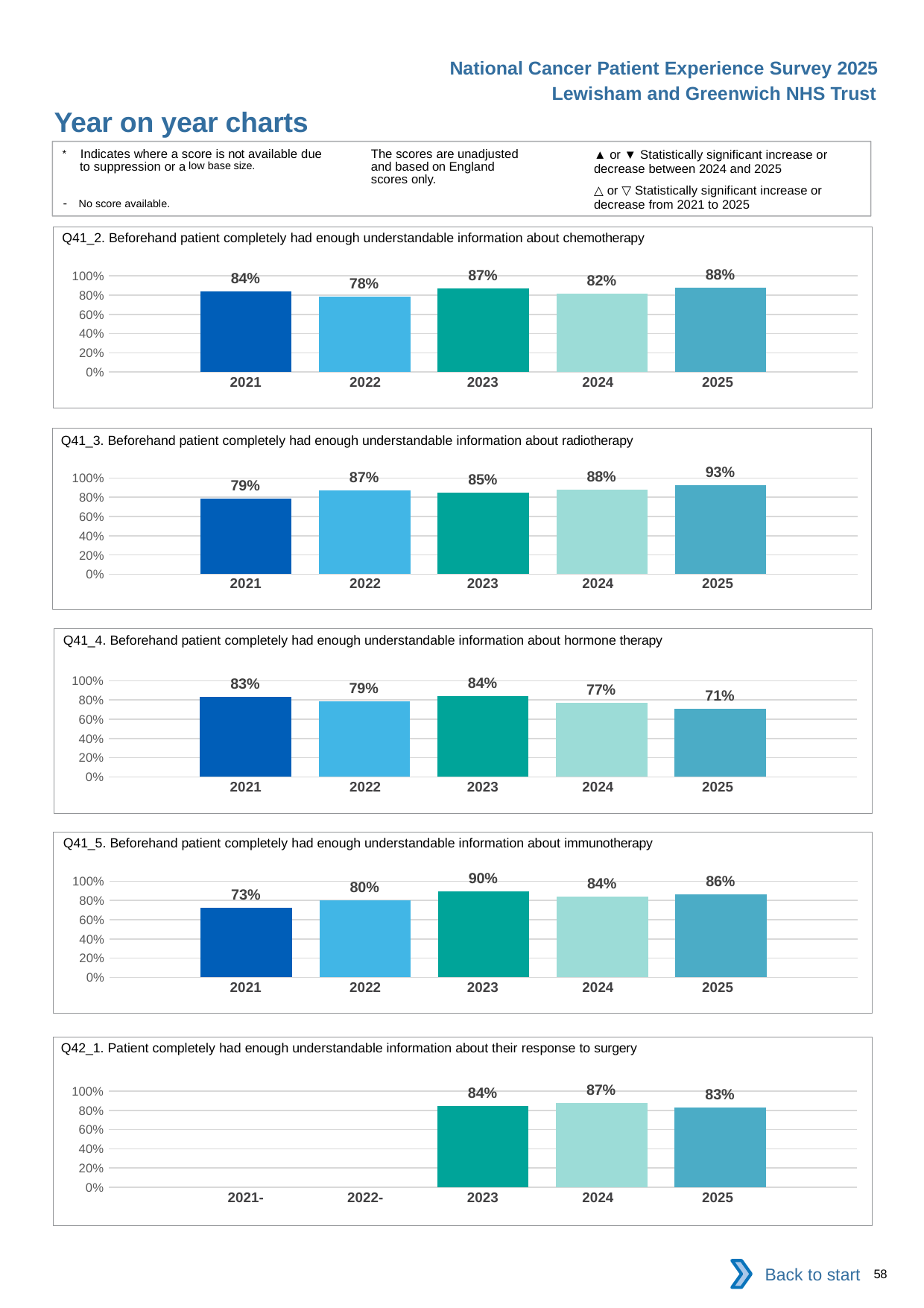

National Cancer Patient Experience Survey 2025
Lewisham and Greenwich NHS Trust
Year on year charts (8)

The scores are unadjusted and based on England scores only.
*  Indicates where a score is not available due to suppression or a low base size.
- No score available.
▲ or ▼ Statistically significant increase or decrease between 2024 and 2025
△ or ▽ Statistically significant increase or decrease from 2021 to 2025
Q41_2. Beforehand patient completely had enough understandable information about chemotherapy

### Chart

| Category | 2021 | 2022 | 2023 | 2024 | 2025 |
|---|---|---|---|---|---|
| Category 1 | 0.8355263 | 0.7844828 | 0.8680556 | 0.8181818 | 0.875 |
| 2021 | 2022 | 2023 | 2024 | 2025 |
| --- | --- | --- | --- | --- |
|  |  |  |  |  |
Q41_3. Beforehand patient completely had enough understandable information about radiotherapy

### Chart

| Category | 2021 | 2022 | 2023 | 2024 | 2025 |
|---|---|---|---|---|---|
| Category 1 | 0.7894737 | 0.8727273 | 0.8450704 | 0.8809524 | 0.9264706 |
| 2021 | 2022 | 2023 | 2024 | 2025 |
| --- | --- | --- | --- | --- |
|  |  |  |  |  |
Q41_4. Beforehand patient completely had enough understandable information about hormone therapy

### Chart

| Category | 2021 | 2022 | 2023 | 2024 | 2025 |
|---|---|---|---|---|---|
| Category 1 | 0.8285714 | 0.7857143 | 0.8421053 | 0.7741935 | 0.7068965 |
| 2021 | 2022 | 2023 | 2024 | 2025 |
| --- | --- | --- | --- | --- |
|  |  |  |  |  |
Q41_5. Beforehand patient completely had enough understandable information about immunotherapy

### Chart

| Category | 2021 | 2022 | 2023 | 2024 | 2025 |
|---|---|---|---|---|---|
| Category 1 | 0.7272727 | 0.8 | 0.8965517 | 0.8367347 | 0.8648649 |
| 2021 | 2022 | 2023 | 2024 | 2025 |
| --- | --- | --- | --- | --- |
|  |  |  |  |  |
Q42_1. Patient completely had enough understandable information about their response to surgery

### Chart

| Category | 2021 | 2022 | 2023 | 2024 | 2025 |
|---|---|---|---|---|---|
| Category 1 | None | None | 0.8440367 | 0.8739496 | 0.8272727 |
| 2021- | 2022- | 2023 | 2024 | 2025 |
| --- | --- | --- | --- | --- |
|  |  |  |  |  |
Back to start

58